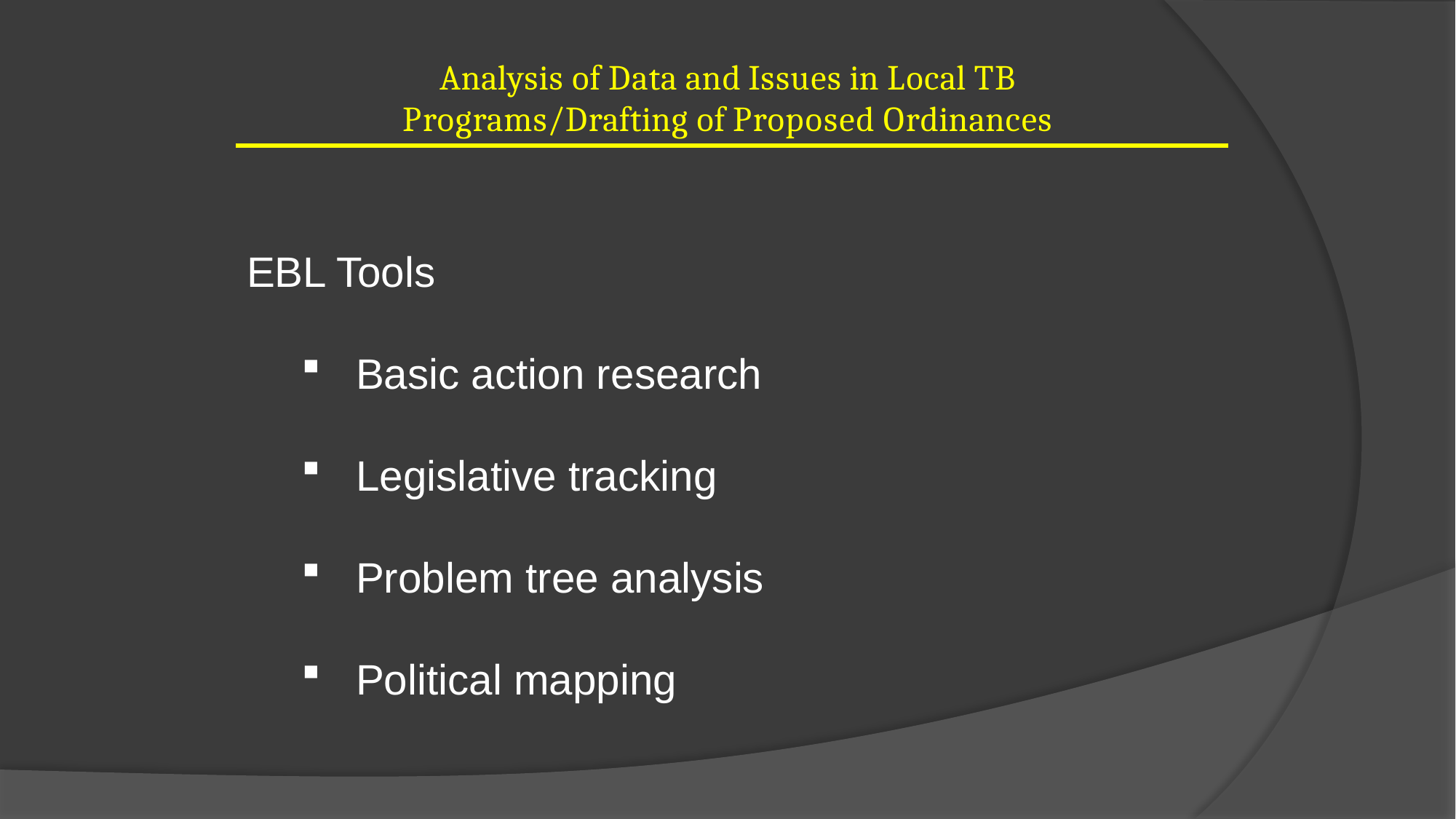

Analysis of Data and Issues in Local TB Programs/Drafting of Proposed Ordinances
EBL Tools

Basic action research

Legislative tracking

Problem tree analysis

Political mapping